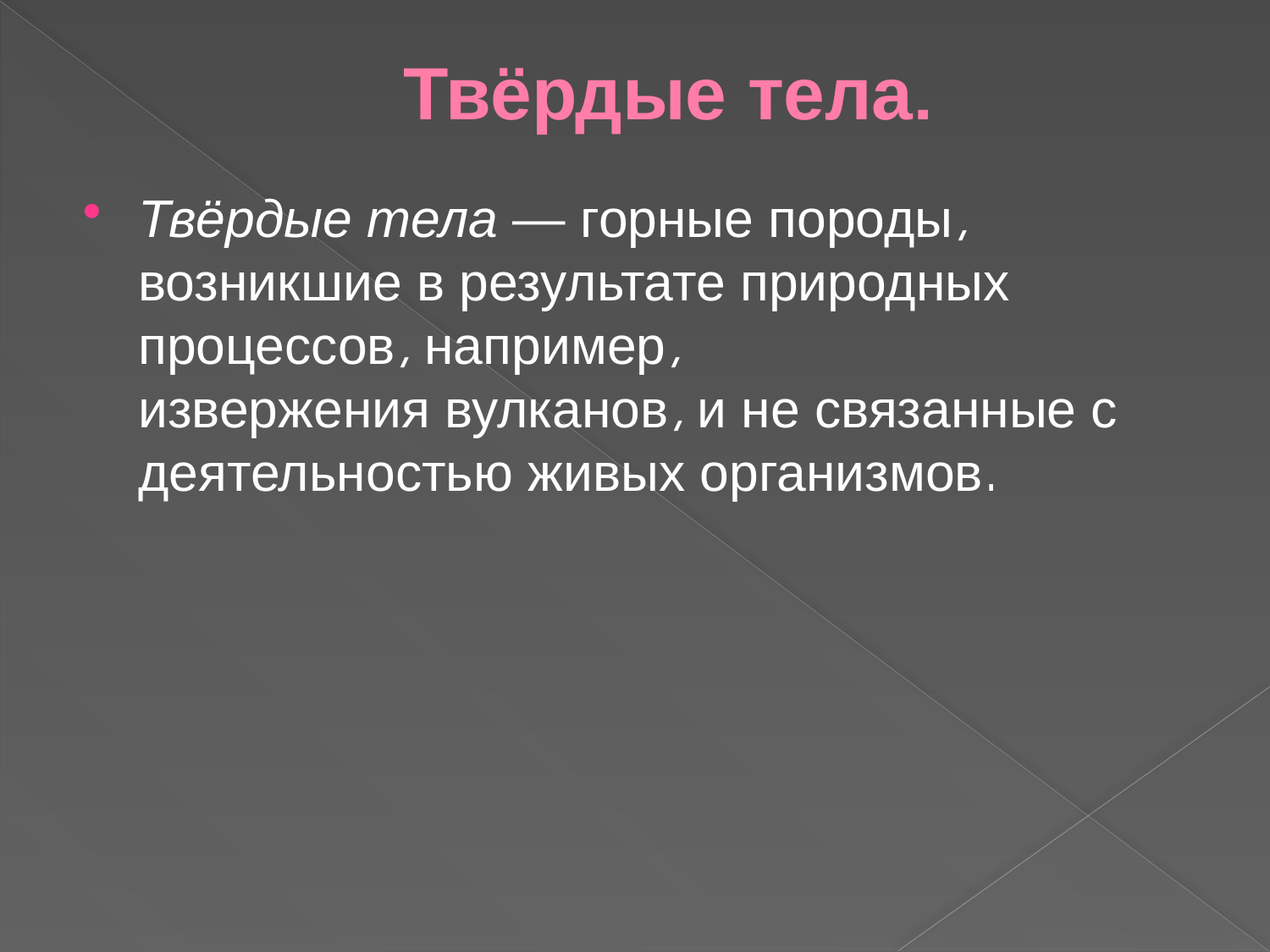

# Твёрдые тела.
Твёрдые тела — горные породы, возникшие в результате природных процессов, например, извержения вулканов, и не связанные с деятельностью живых организмов.